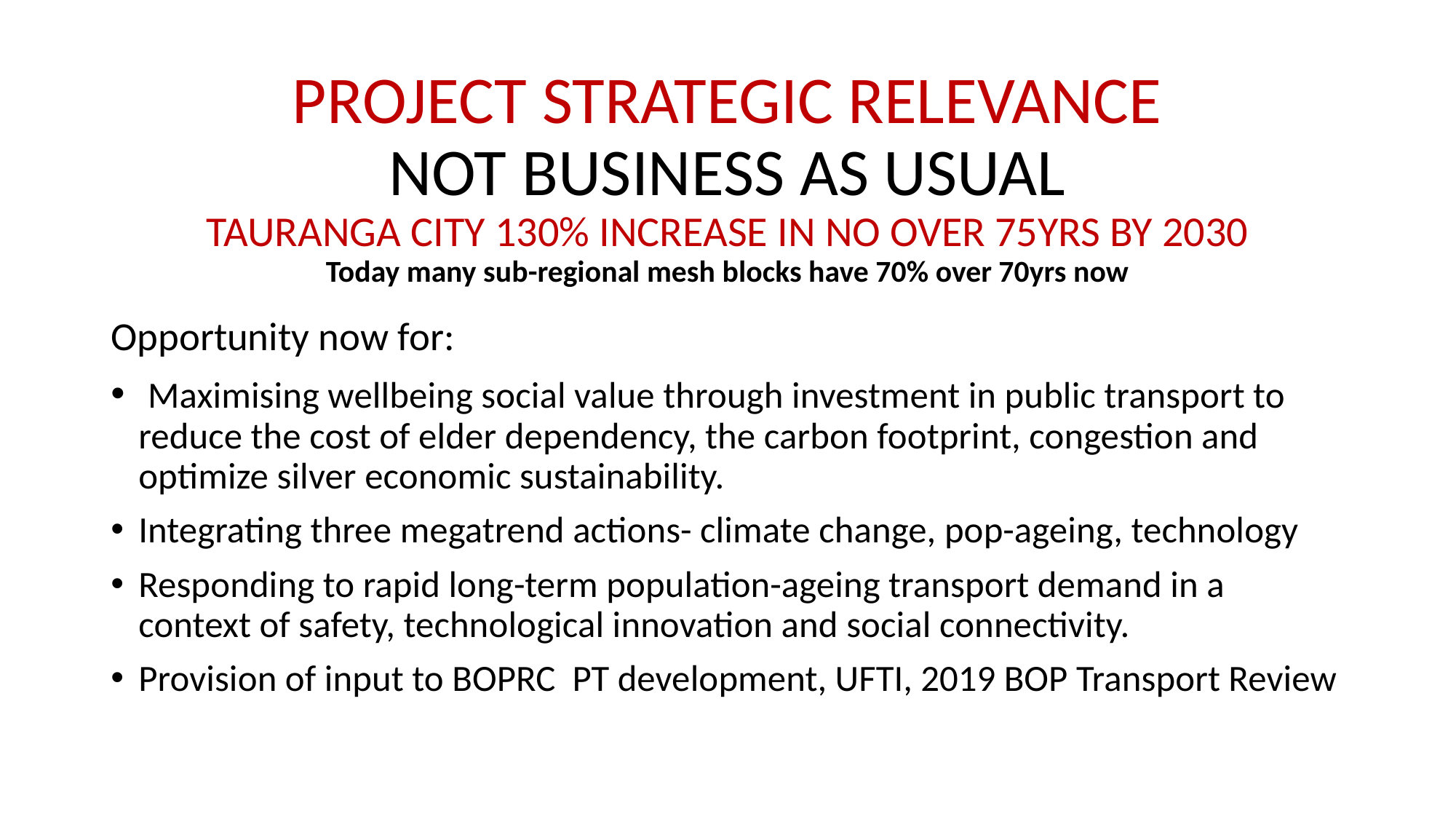

# PROJECT STRATEGIC RELEVANCE NOT BUSINESS AS USUAL TAURANGA CITY 130% INCREASE IN NO OVER 75YRS BY 2030 Today many sub-regional mesh blocks have 70% over 70yrs now
Opportunity now for:
 Maximising wellbeing social value through investment in public transport to reduce the cost of elder dependency, the carbon footprint, congestion and optimize silver economic sustainability.
Integrating three megatrend actions- climate change, pop-ageing, technology
Responding to rapid long-term population-ageing transport demand in a context of safety, technological innovation and social connectivity.
Provision of input to BOPRC  PT development, UFTI, 2019 BOP Transport Review